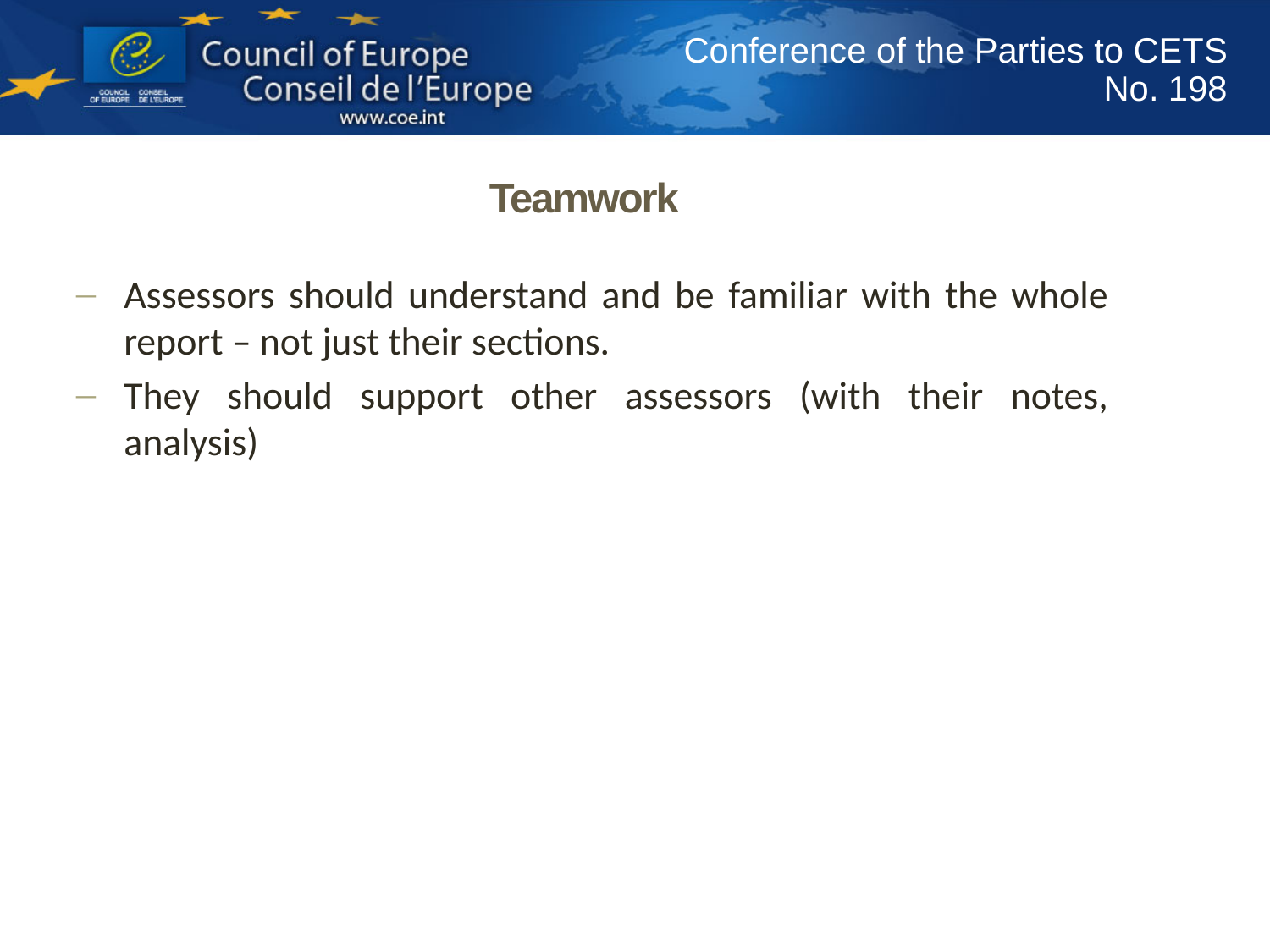

# Teamwork

Assessors should understand and be familiar with the whole report – not just their sections.
They should support other assessors (with their notes, analysis)